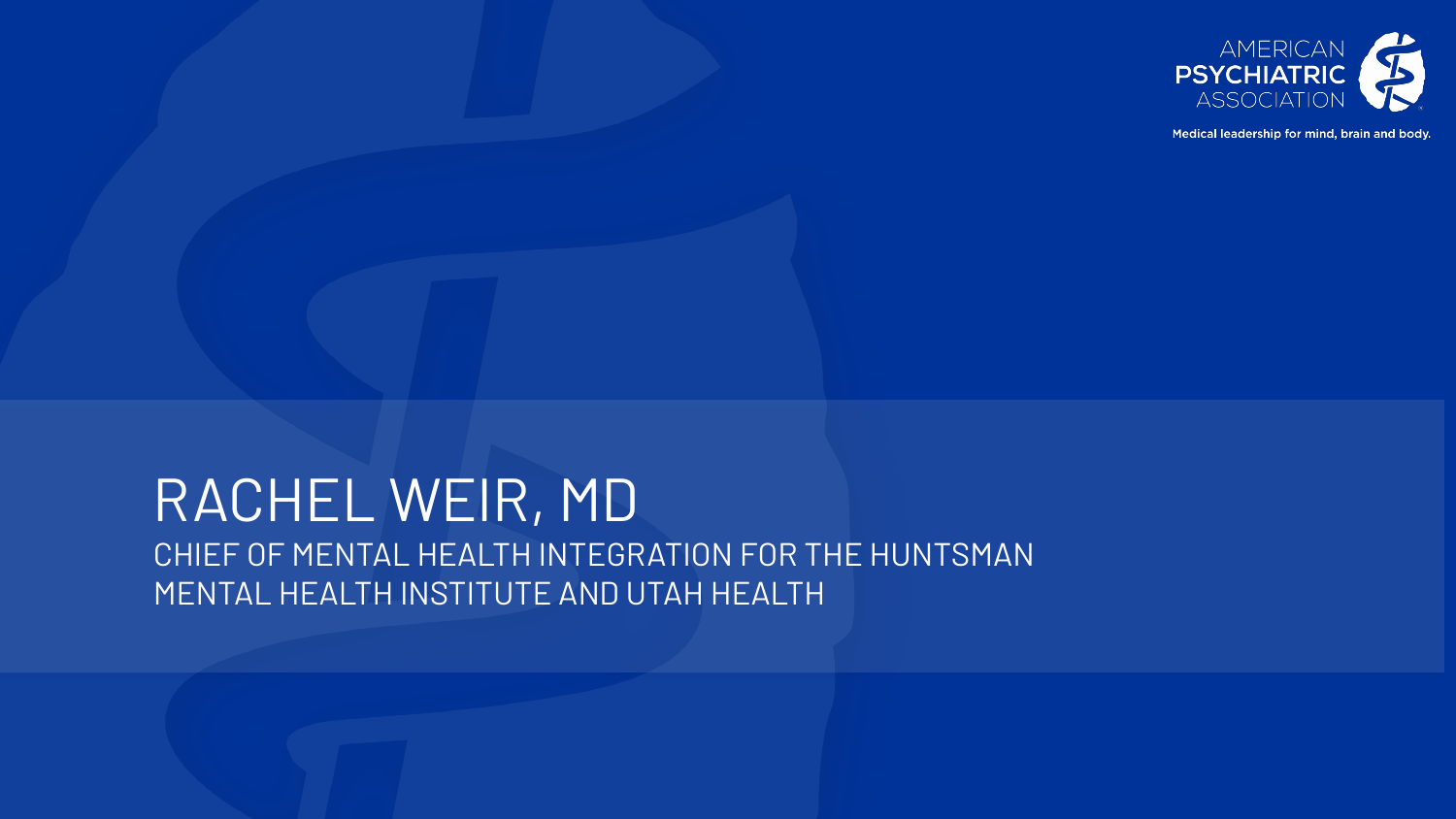

# Rachel Weir, MD Chief of Mental Health Integration for the Huntsman Mental Health Institute and UTAH Health